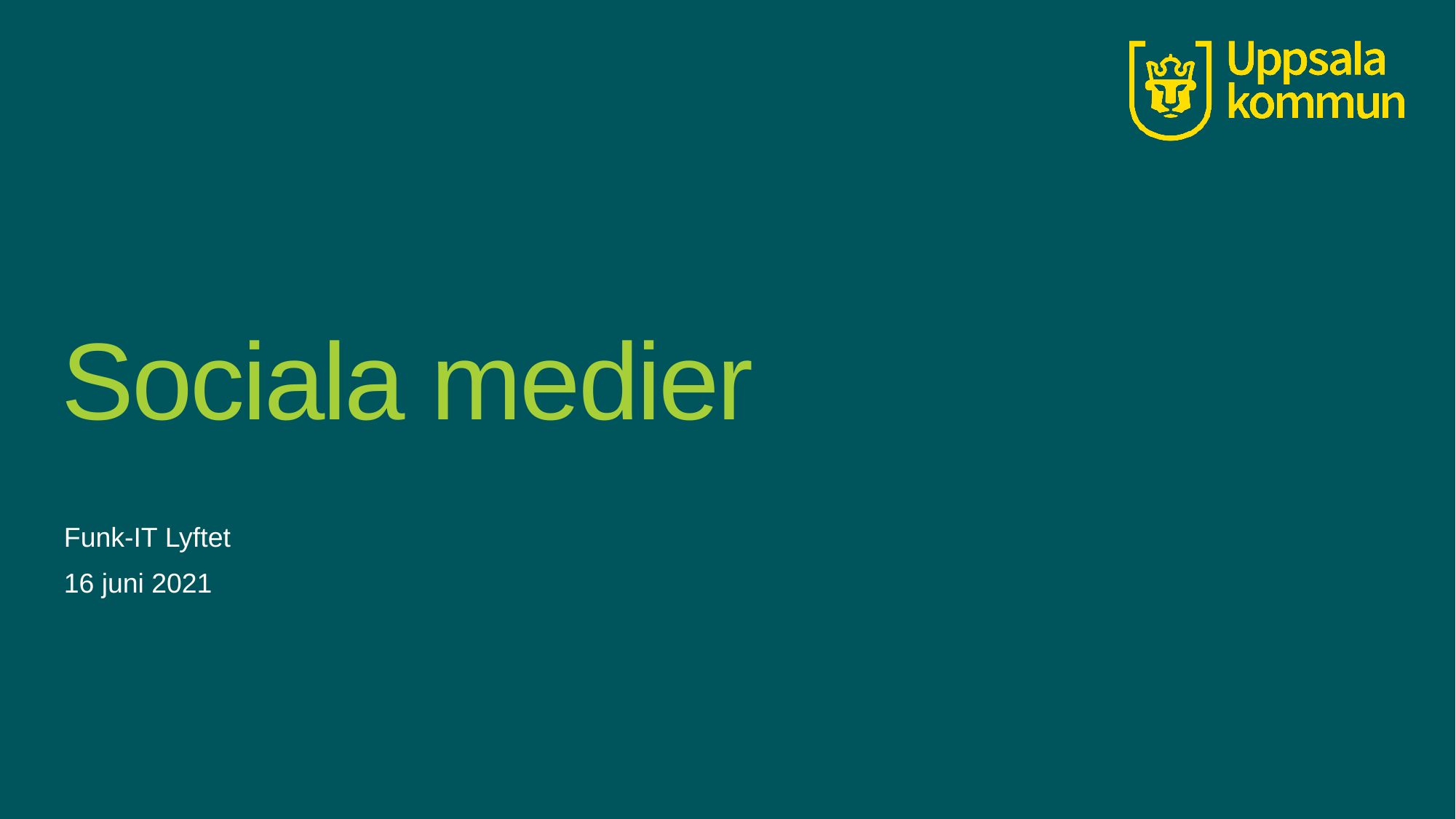

# Sociala medier
Funk-IT Lyftet
16 juni 2021